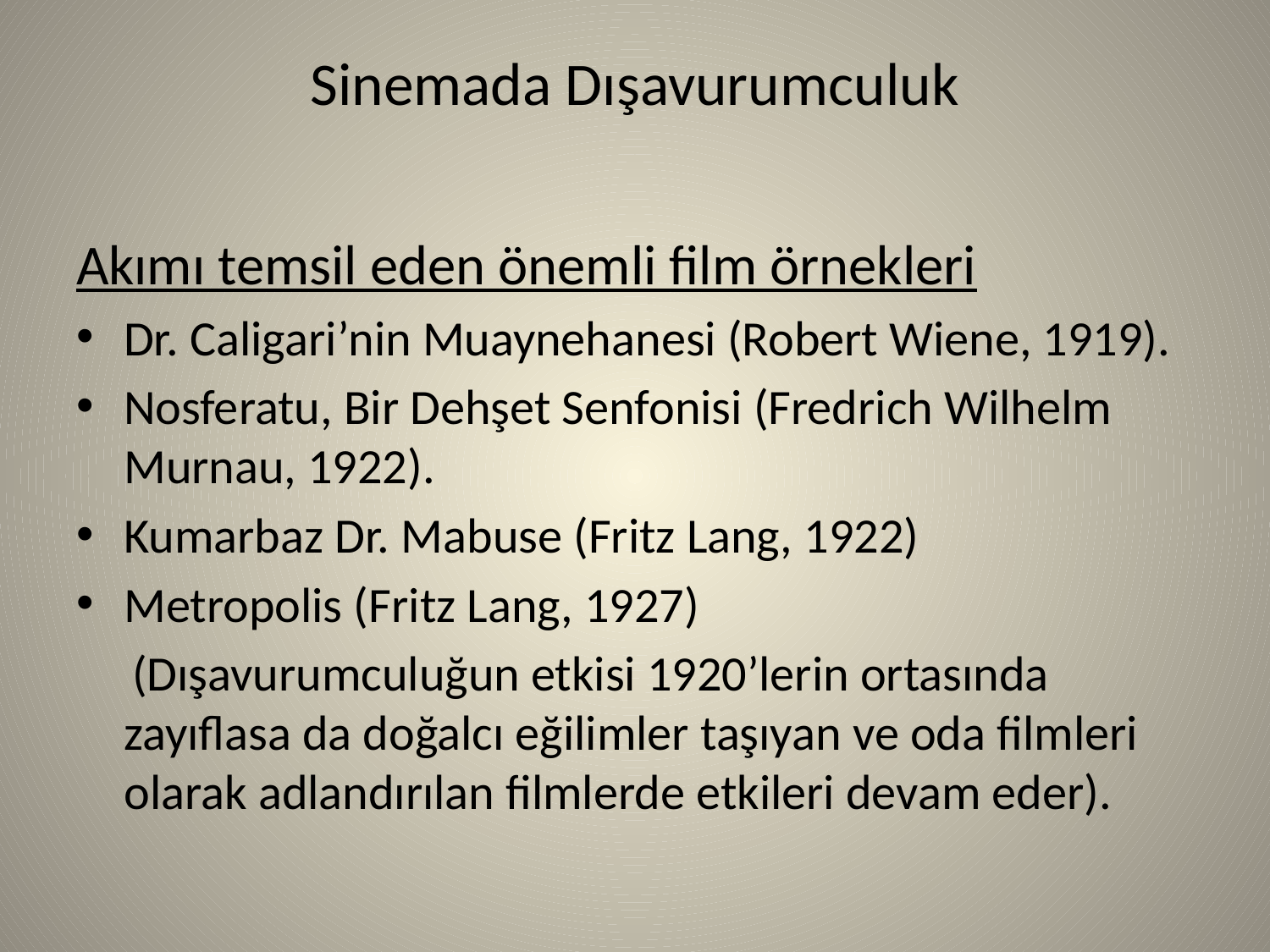

# Sinemada Dışavurumculuk
Akımı temsil eden önemli film örnekleri
Dr. Caligari’nin Muaynehanesi (Robert Wiene, 1919).
Nosferatu, Bir Dehşet Senfonisi (Fredrich Wilhelm Murnau, 1922).
Kumarbaz Dr. Mabuse (Fritz Lang, 1922)
Metropolis (Fritz Lang, 1927)
     (Dışavurumculuğun etkisi 1920’lerin ortasında zayıflasa da doğalcı eğilimler taşıyan ve oda filmleri olarak adlandırılan filmlerde etkileri devam eder).